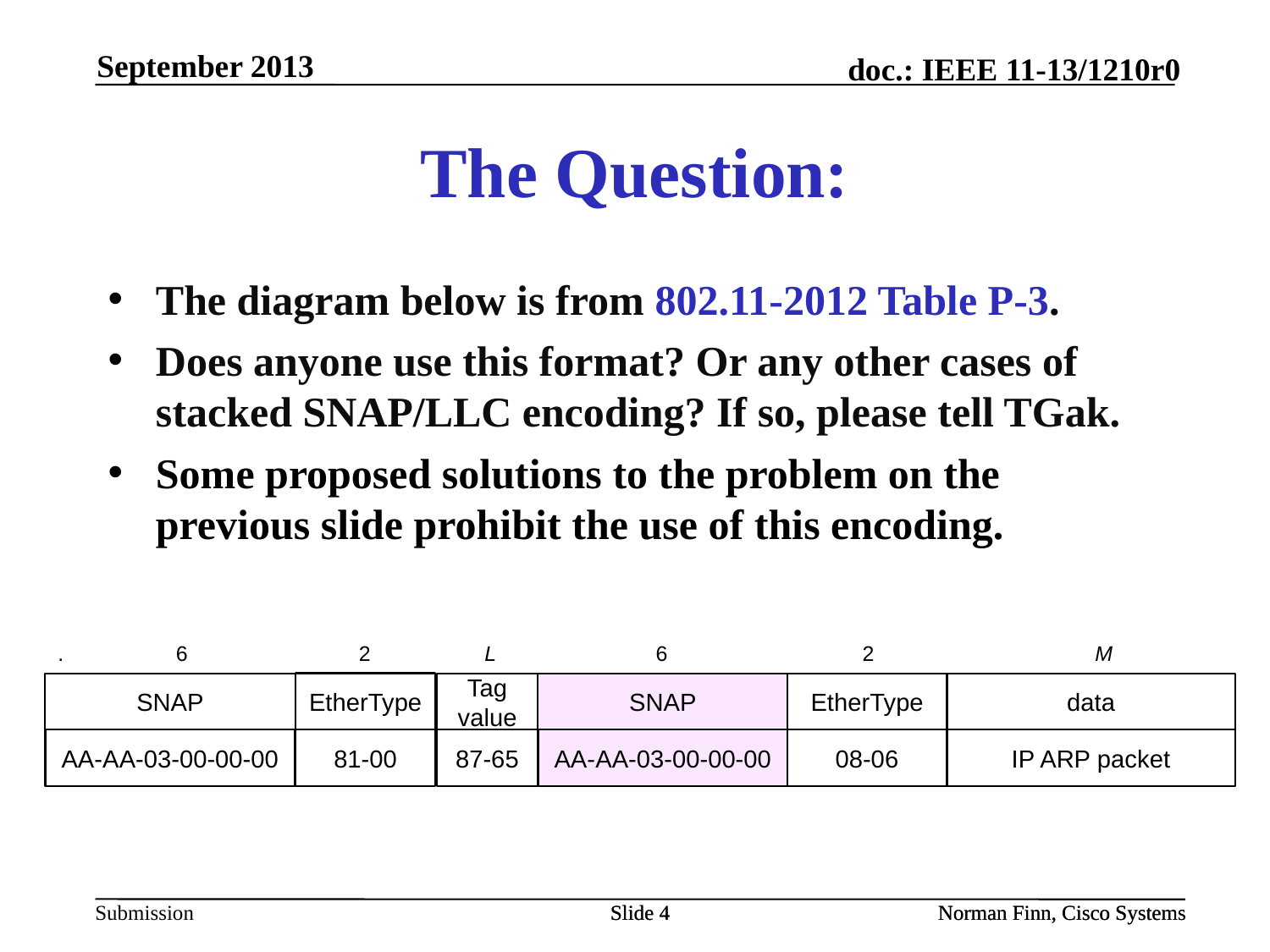

September 2013
# The Question:
The diagram below is from 802.11-2012 Table P-3.
Does anyone use this format? Or any other cases of stacked SNAP/LLC encoding? If so, please tell TGak.
Some proposed solutions to the problem on the previous slide prohibit the use of this encoding.

.                   6                             2                   L                           6                                 2                                     M
EtherType
SNAP
Tag value
SNAP
EtherType
data
AA-AA-03-00-00-00
81-00
87-65
AA-AA-03-00-00-00
08-06
IP ARP packet
Slide 4
Slide 4
Norman Finn, Cisco Systems
Norman Finn, Cisco Systems